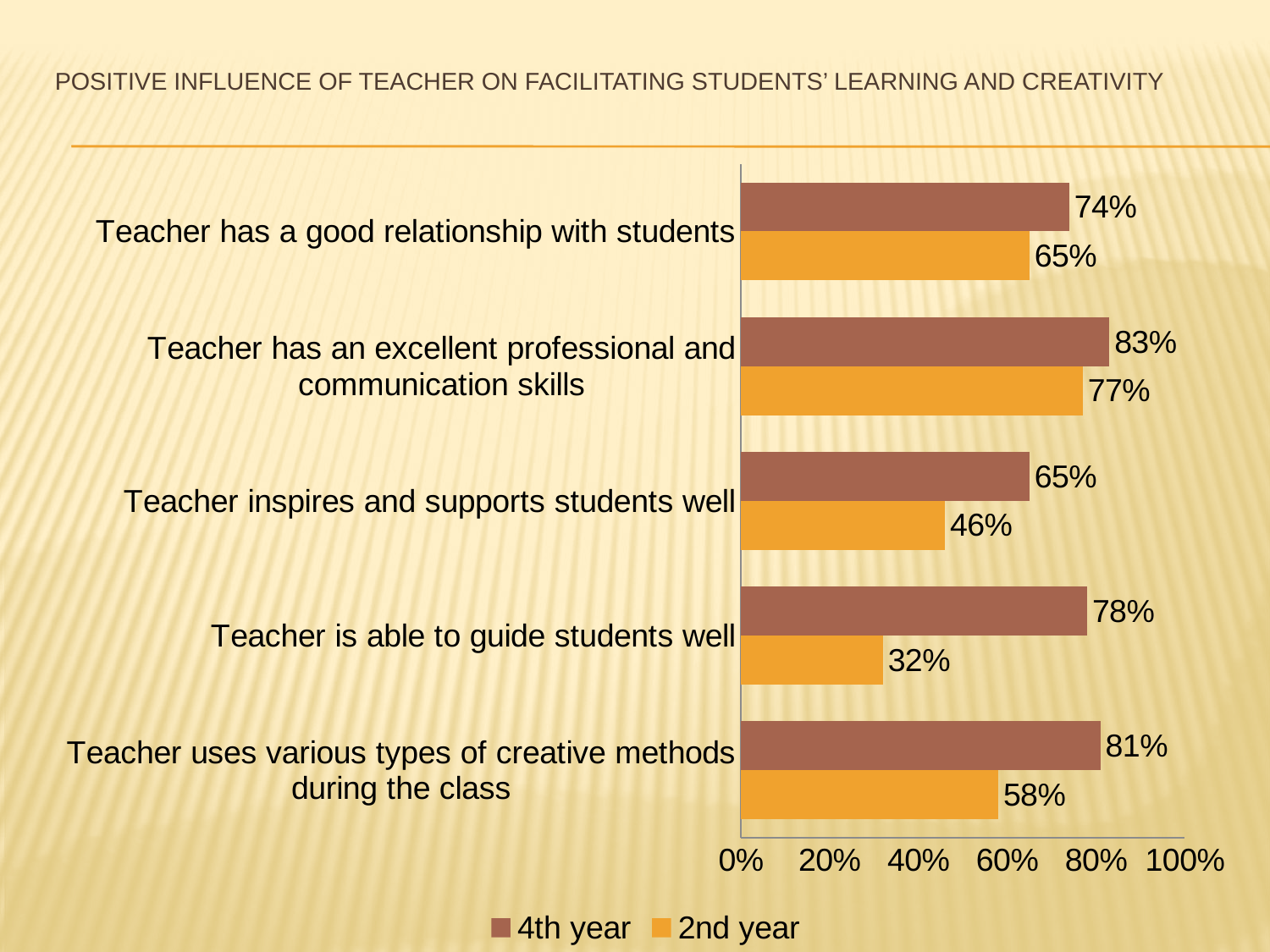

# Positive influence of teacher on facilitating students’ learning and creativity

### Chart

| Category | 2nd year | 4th year |
|---|---|---|
| Teacher uses various types of creative methods during the class | 0.5800000000000001 | 0.81 |
| Teacher is able to guide students well | 0.3200000000000002 | 0.78 |
| Teacher inspires and supports students well | 0.46 | 0.6500000000000004 |
| Teacher has an excellent professional and communication skills | 0.7700000000000004 | 0.8300000000000003 |
| Teacher has a good relationship with students | 0.6500000000000004 | 0.7400000000000003 |